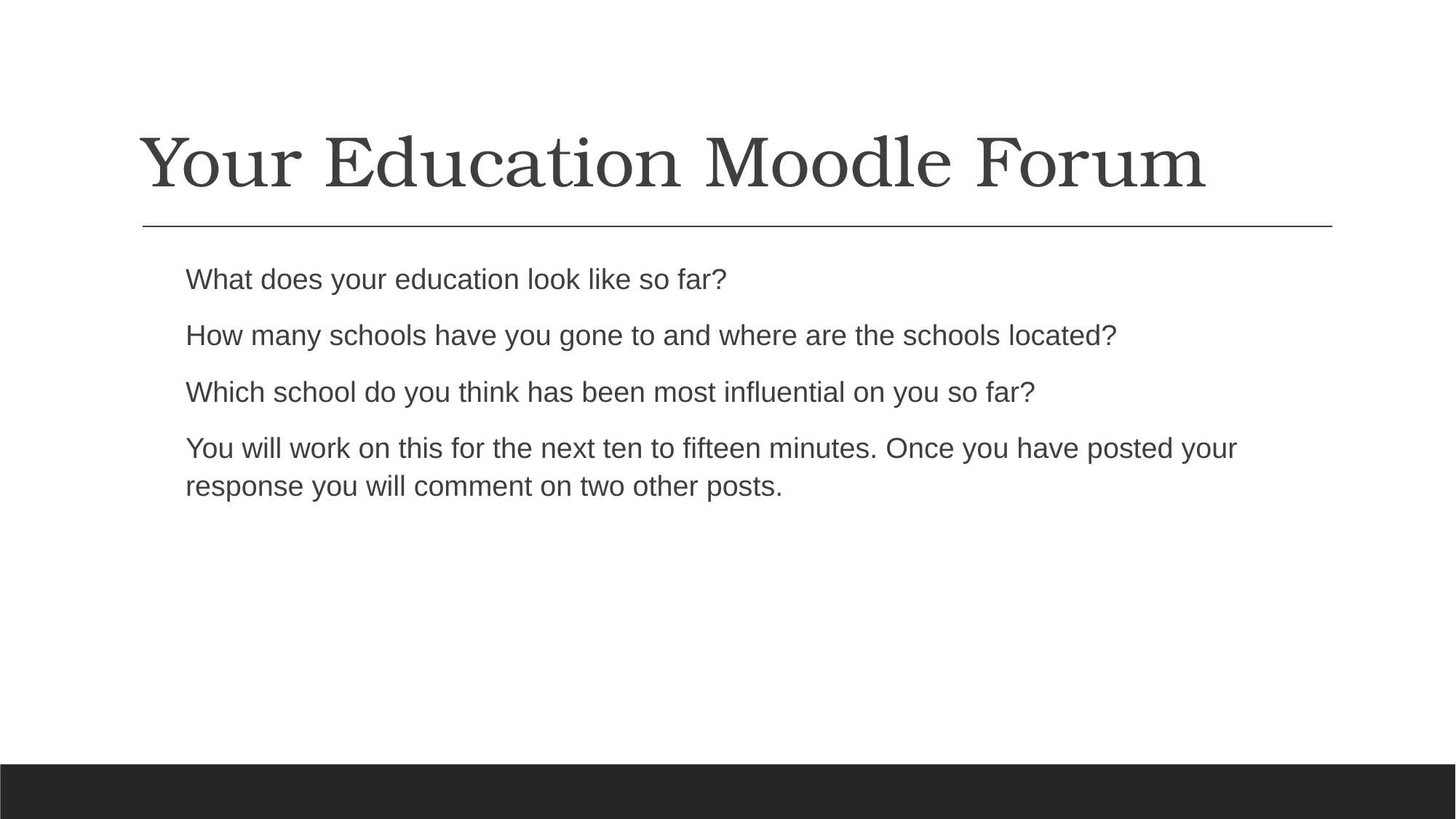

# Your Education Moodle Forum
What does your education look like so far?
How many schools have you gone to and where are the schools located?
Which school do you think has been most influential on you so far?
You will work on this for the next ten to fifteen minutes. Once you have posted your response you will comment on two other posts.